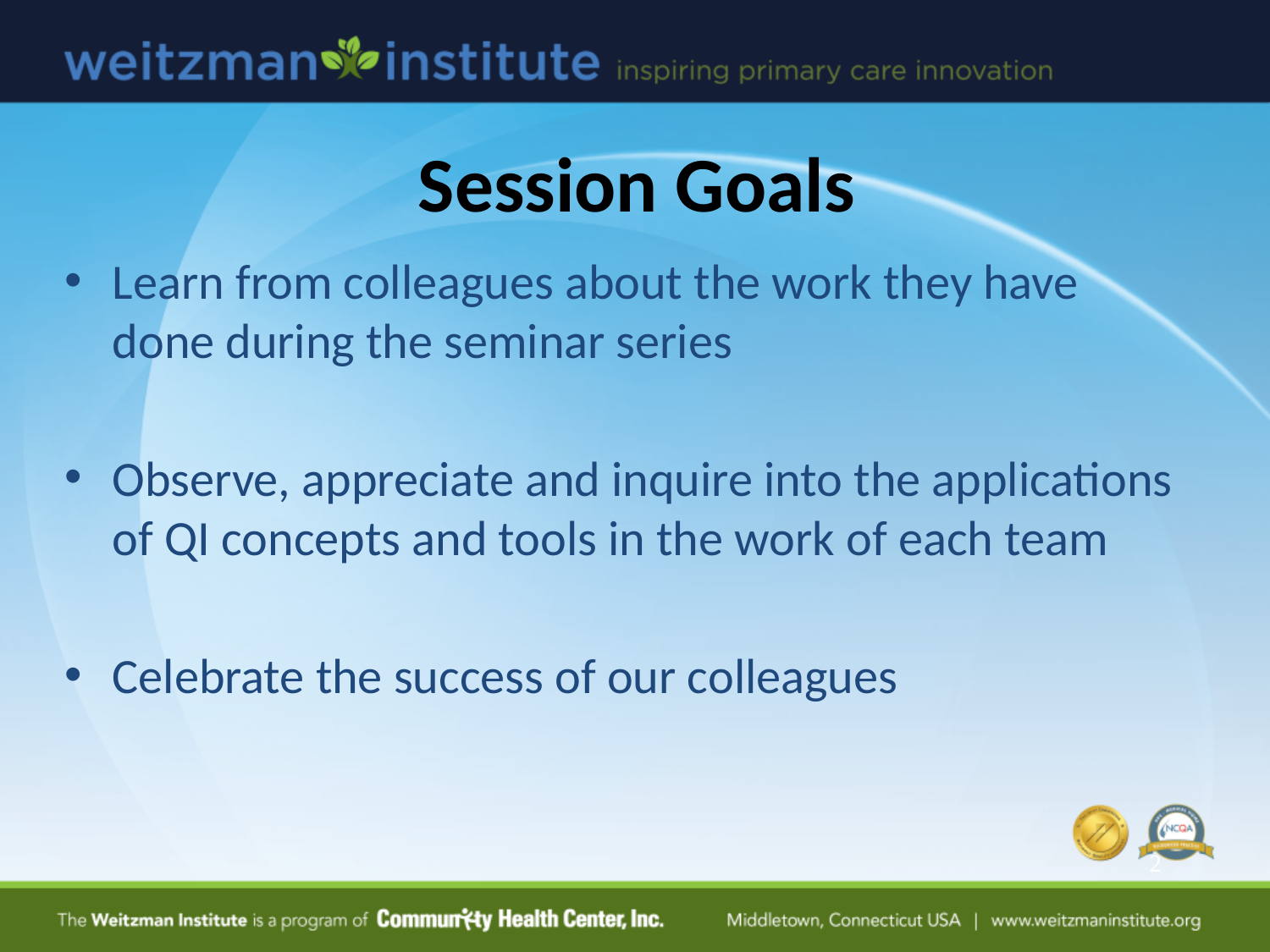

# Session Goals
Learn from colleagues about the work they have done during the seminar series

Observe, appreciate and inquire into the applications of QI concepts and tools in the work of each team

Celebrate the success of our colleagues
2